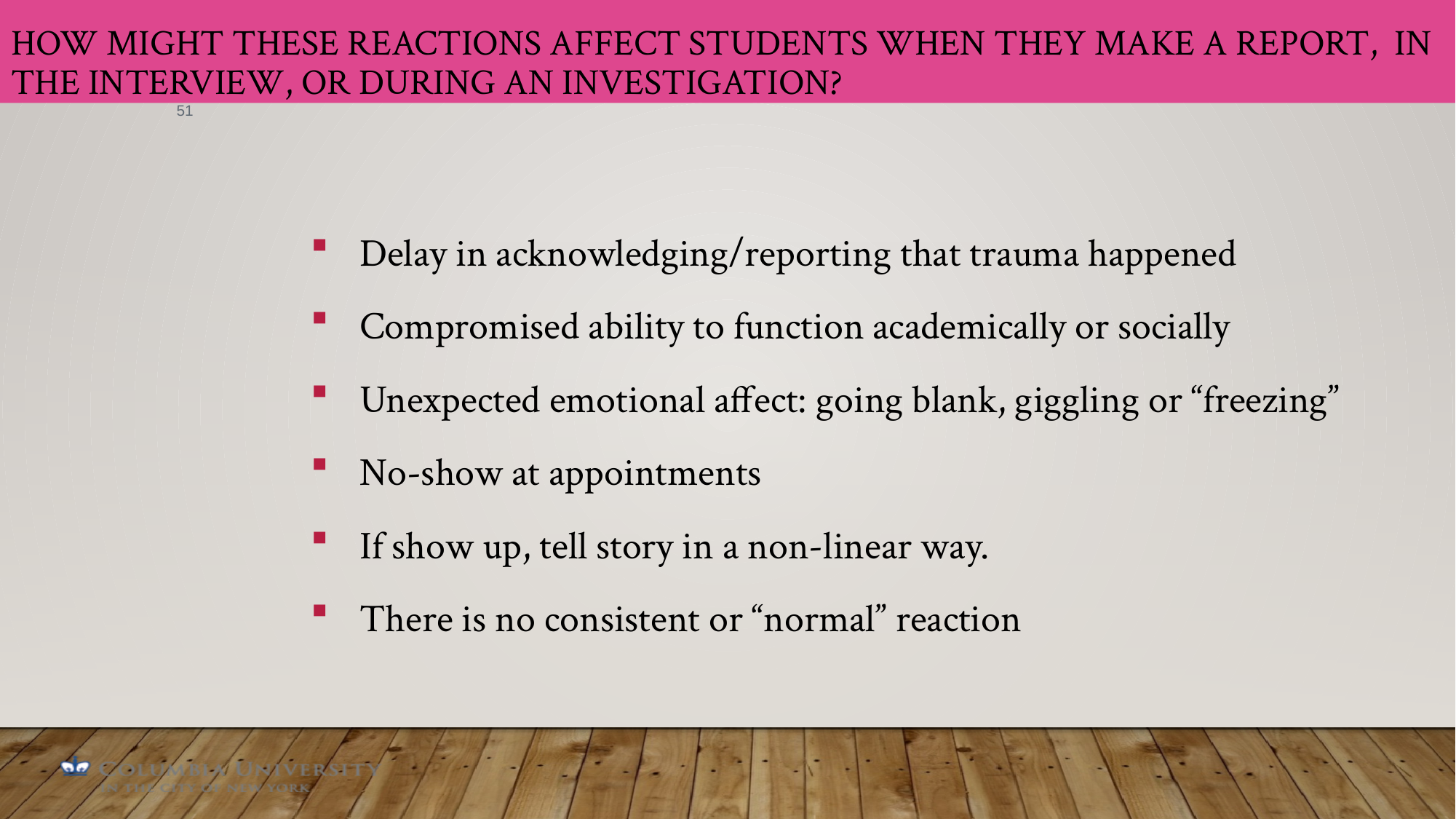

# How might these reactions affect students when they make a report,  in the interview, or during an investigation?
51

Delay in acknowledging/reporting that trauma happened
Compromised ability to function academically or socially
Unexpected emotional affect: going blank, giggling or “freezing”
No-show at appointments
If show up, tell story in a non-linear way.
There is no consistent or “normal” reaction